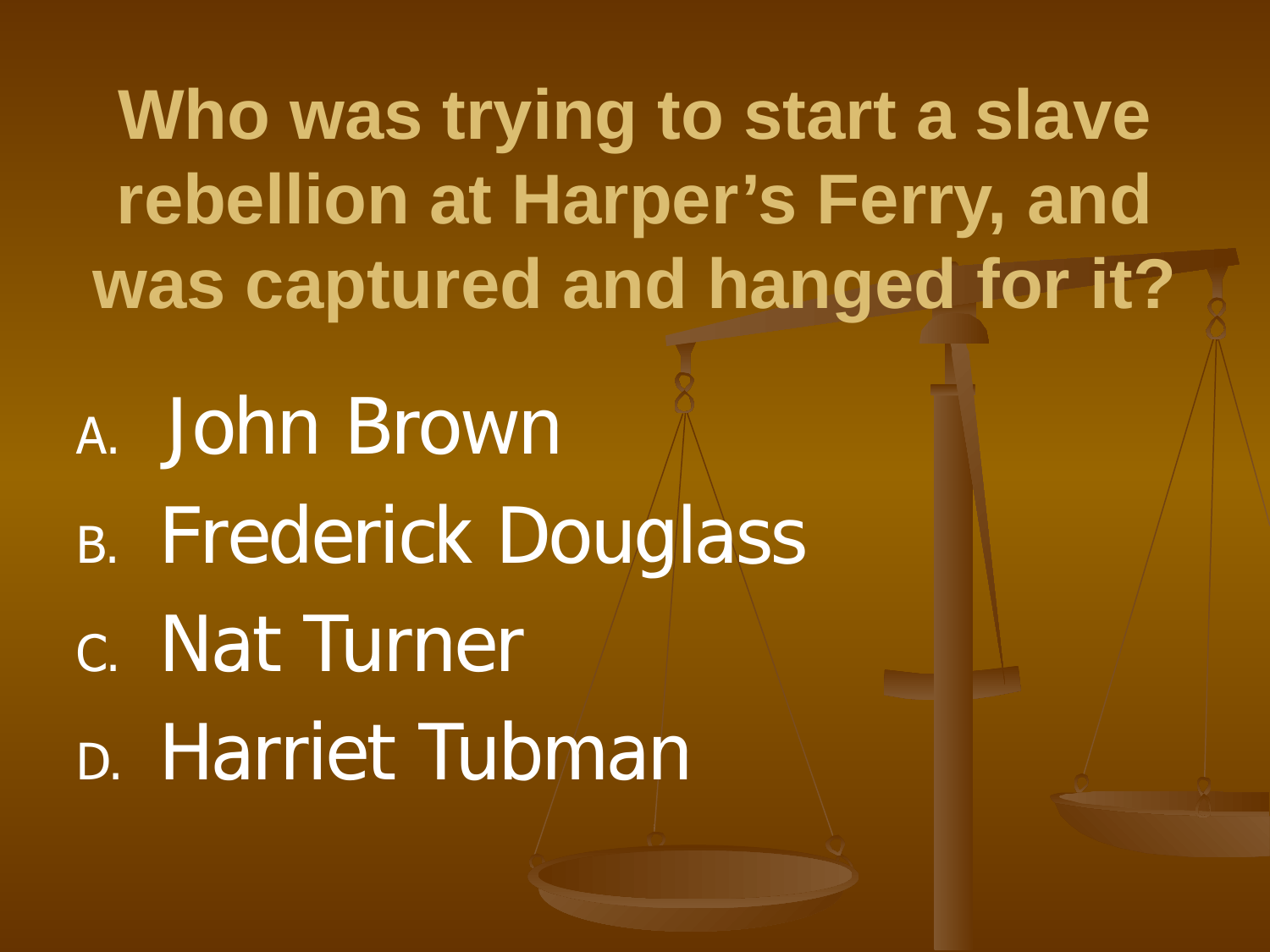

# Who was trying to start a slave rebellion at Harper’s Ferry, and was captured and hanged for it?
John Brown
Frederick Douglass
Nat Turner
Harriet Tubman